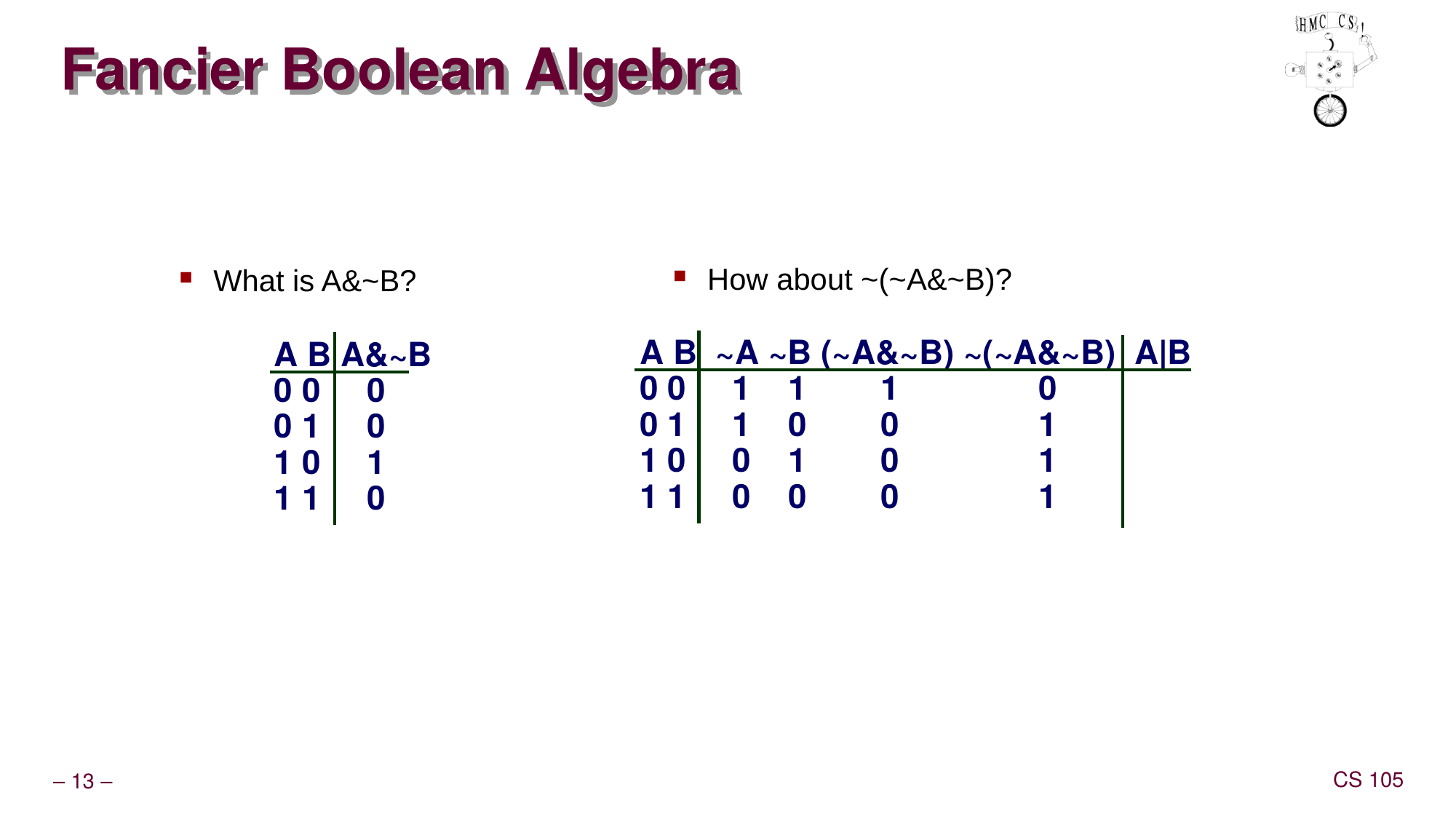

# Fancier Boolean Algebra
 How about ~(~A&~B)?
 What is A&~B?
A B  ~A ~B (~A&~B) ~(~A&~B)  A|B
0 0     1    1        1               0
0 1     1    0        0               1
1 0     0    1        0               1
1 1     0    0        0               1
A B A&~B
0 0     0
0 1     0
1 0     1
1 1     0